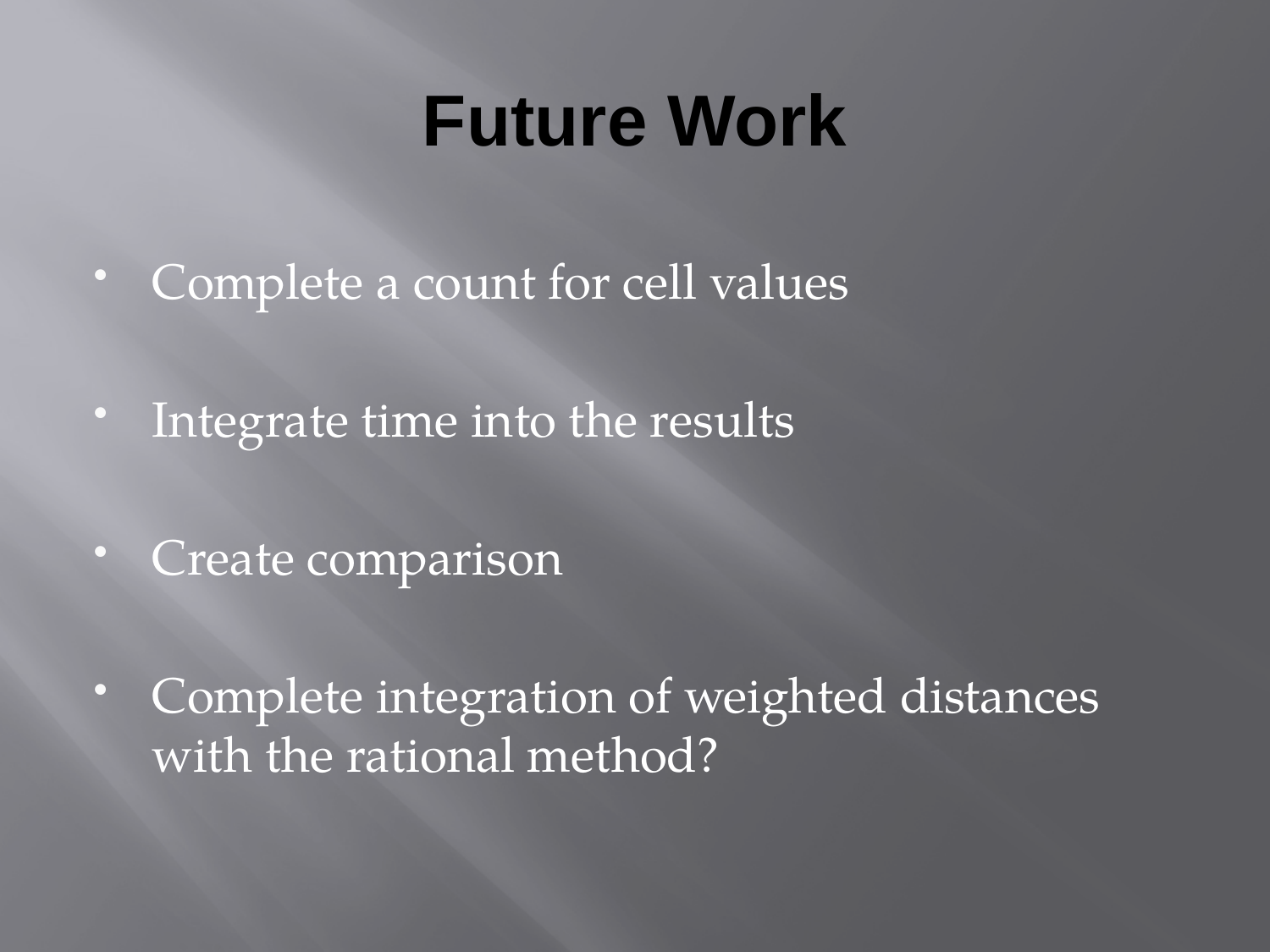

# Future Work
Complete a count for cell values

Integrate time into the results

Create comparison

Complete integration of weighted distances with the rational method?